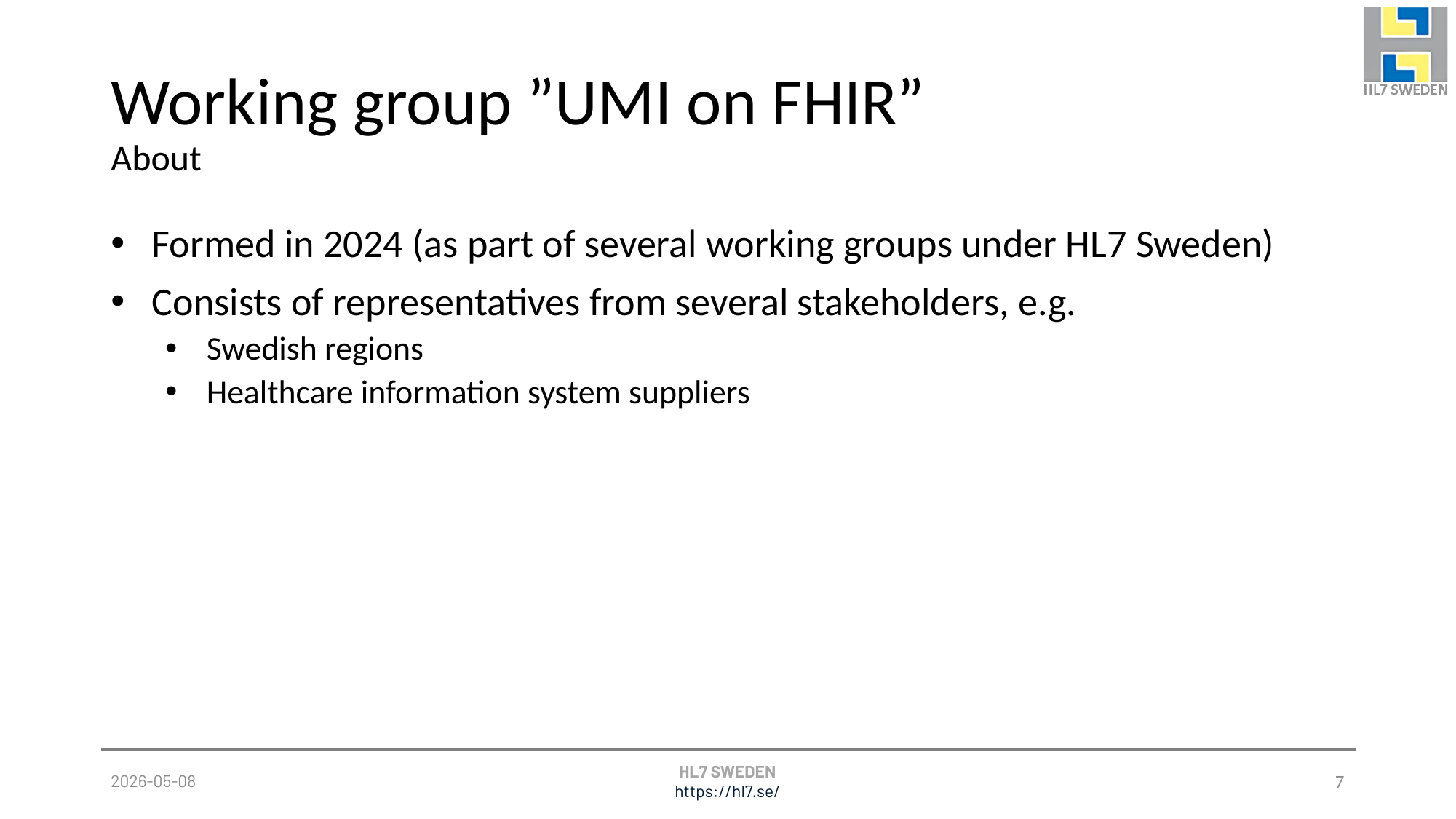

# Working group ”UMI on FHIR” About
Formed in 2024 (as part of several working groups under HL7 Sweden)
Consists of representatives from several stakeholders, e.g.
Swedish regions
Healthcare information system suppliers

2026-05-08
HL7 SWEDEN
https://hl7.se/
7